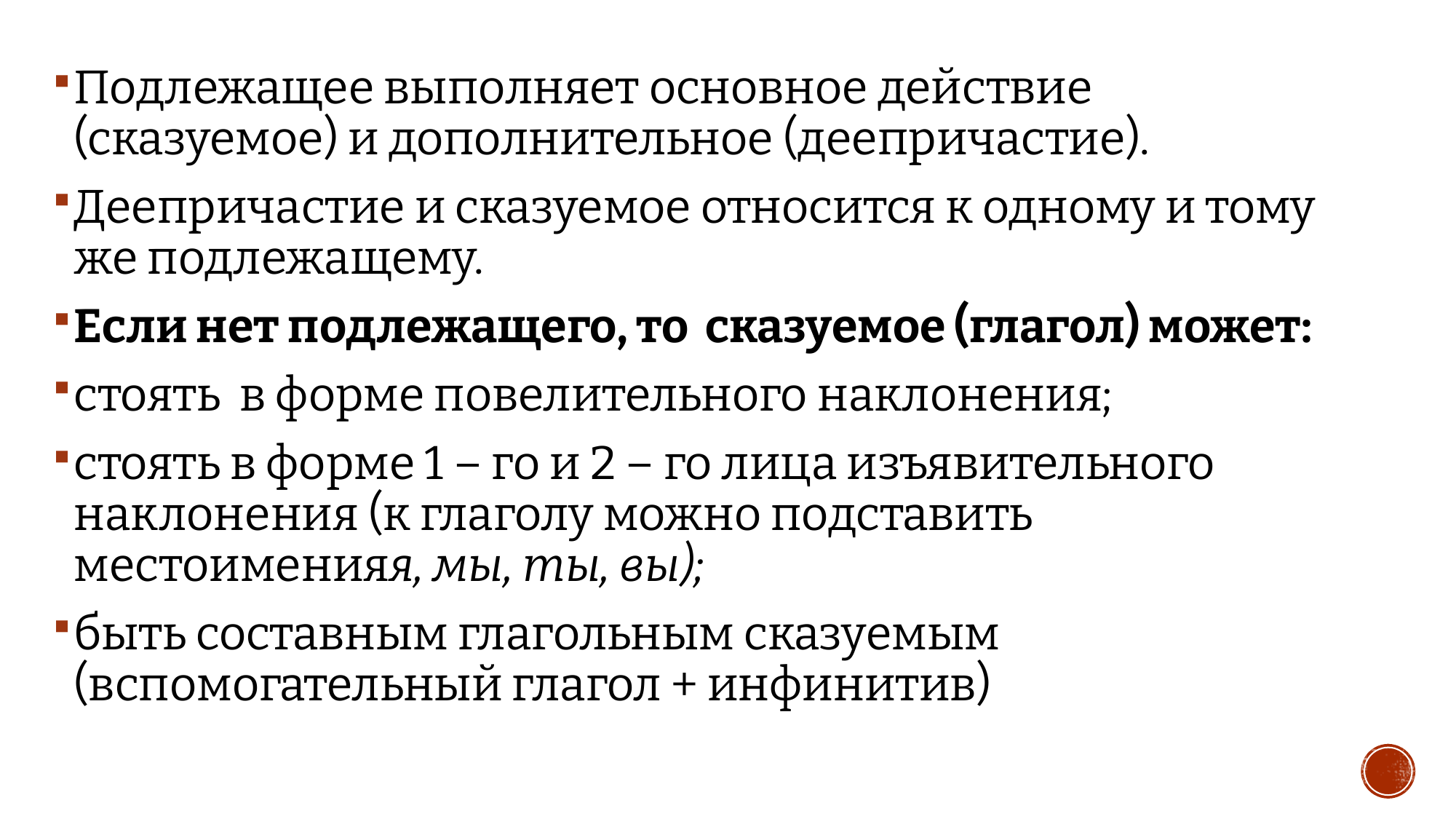

Подлежащее выполняет основное действие (сказуемое) и дополнительное (деепричастие).
Деепричастие и сказуемое относится к одному и тому же подлежащему.
Если нет подлежащего, то  сказуемое (глагол) может:
стоять  в форме повелительного наклонения;
стоять в форме 1 – го и 2 – го лица изъявительного наклонения (к глаголу можно подставить местоименияя, мы, ты, вы);
быть составным глагольным сказуемым (вспомогательный глагол + инфинитив)

#